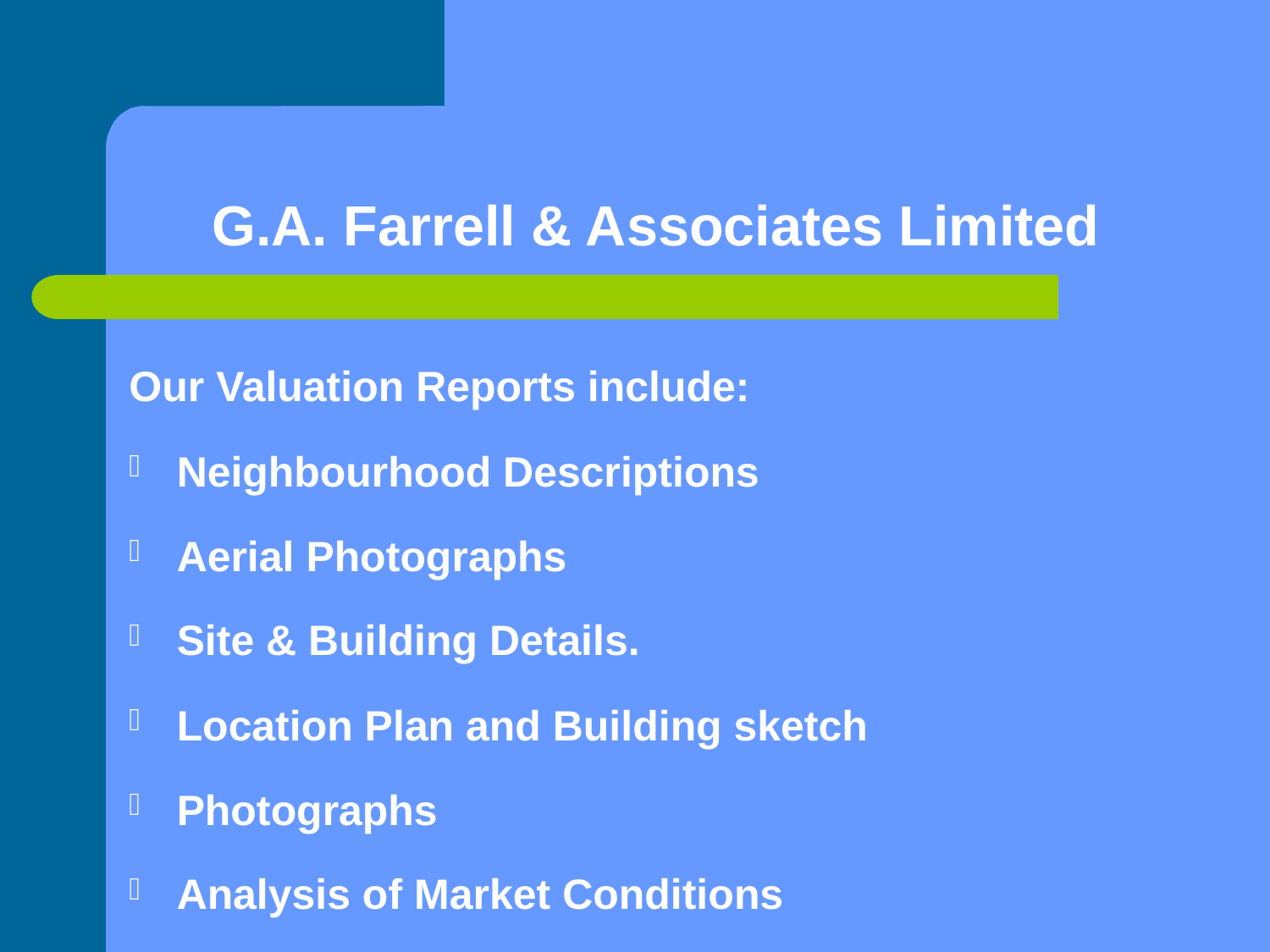

# G.A. Farrell & Associates Limited
Our Valuation Reports include:
Neighbourhood Descriptions
Aerial Photographs
Site & Building Details.
Location Plan and Building sketch
Photographs
Analysis of Market Conditions